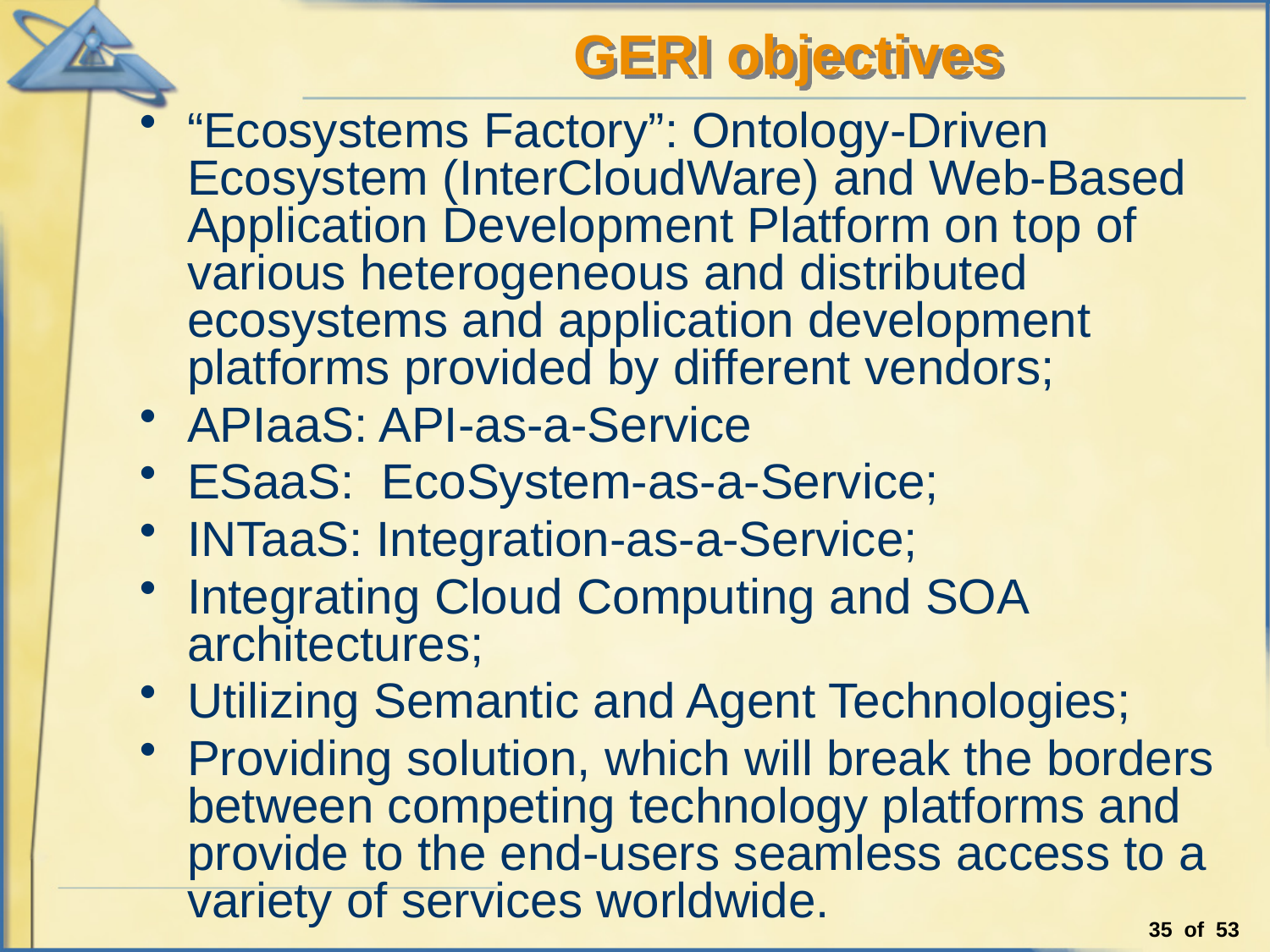

# GERI objectives
“Ecosystems Factory”: Ontology-Driven Ecosystem (InterCloudWare) and Web-Based Application Development Platform on top of various heterogeneous and distributed ecosystems and application development platforms provided by different vendors;
APIaaS: API-as-a-Service
ESaaS:  EcoSystem-as-a-Service;
INTaaS: Integration-as-a-Service;
Integrating Cloud Computing and SOA architectures;
Utilizing Semantic and Agent Technologies;
Providing solution, which will break the borders between competing technology platforms and provide to the end-users seamless access to a variety of services worldwide.

35  of  53